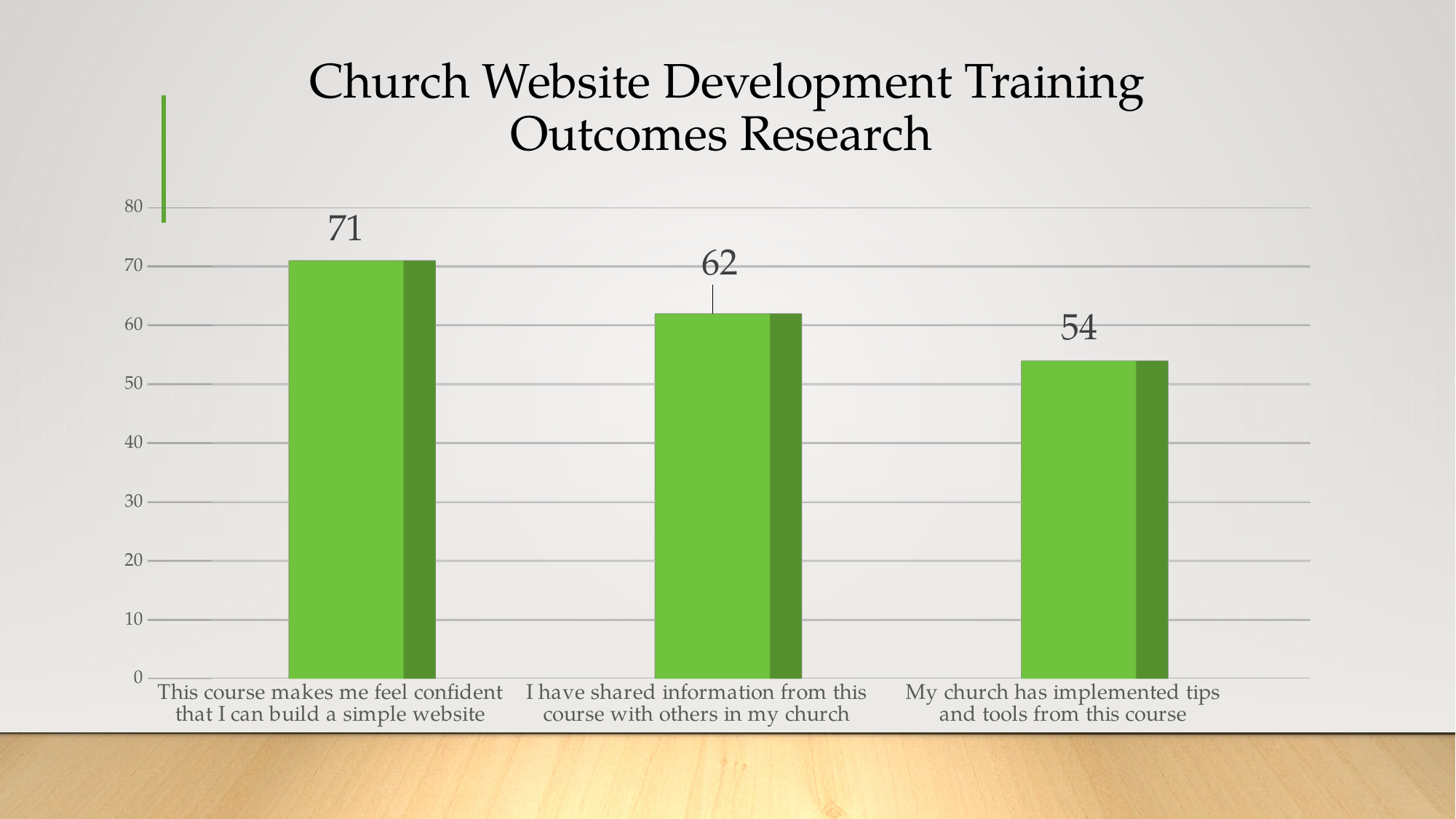

# Church Website Development Training Outcomes Research

[unsupported chart]